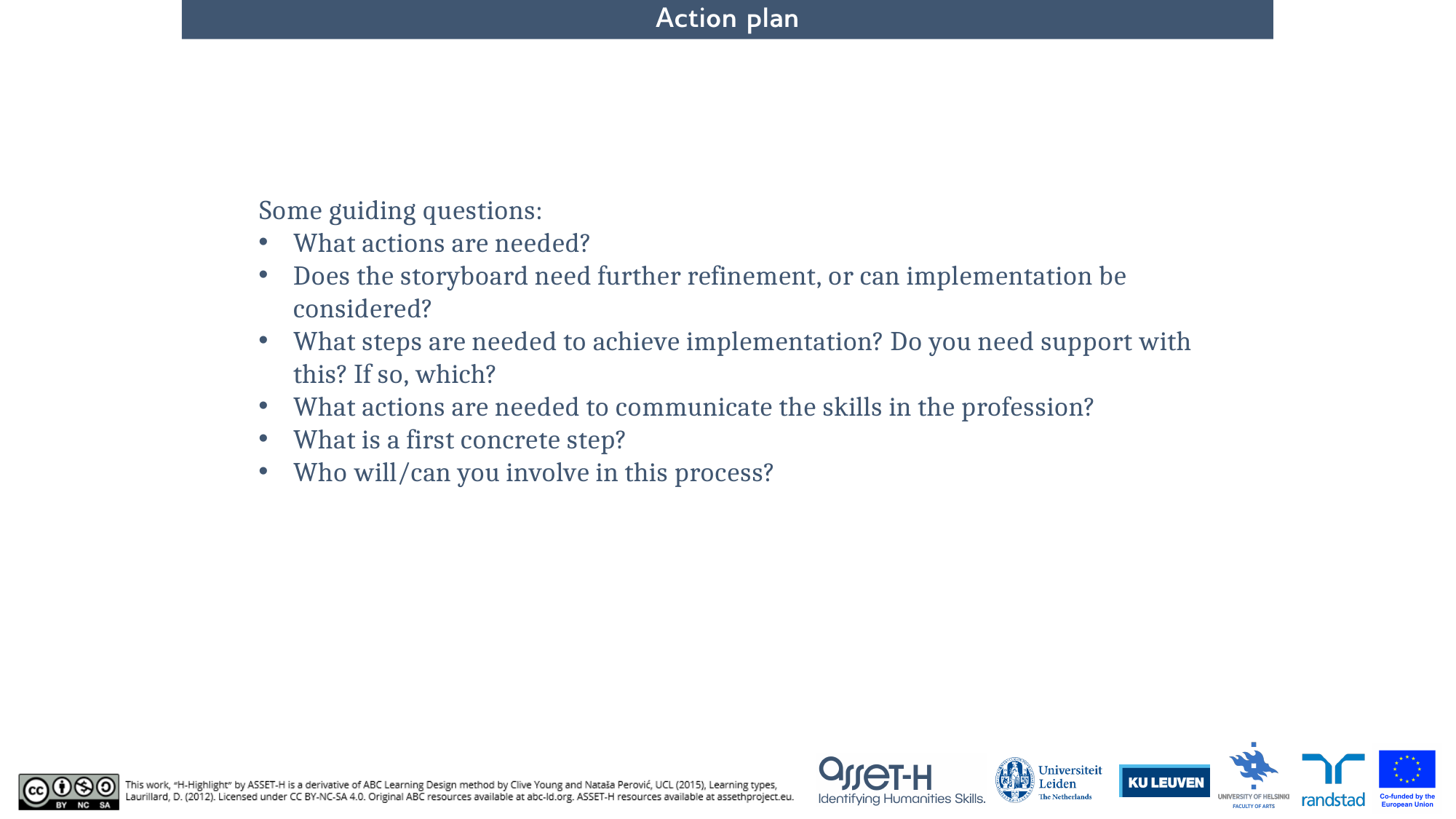

# Action plan

Some guiding questions:
What actions are needed?
Does the storyboard need further refinement, or can implementation be considered?
What steps are needed to achieve implementation? Do you need support with this? If so, which?
What actions are needed to communicate the skills in the profession?
What is a first concrete step?
Who will/can you involve in this process?